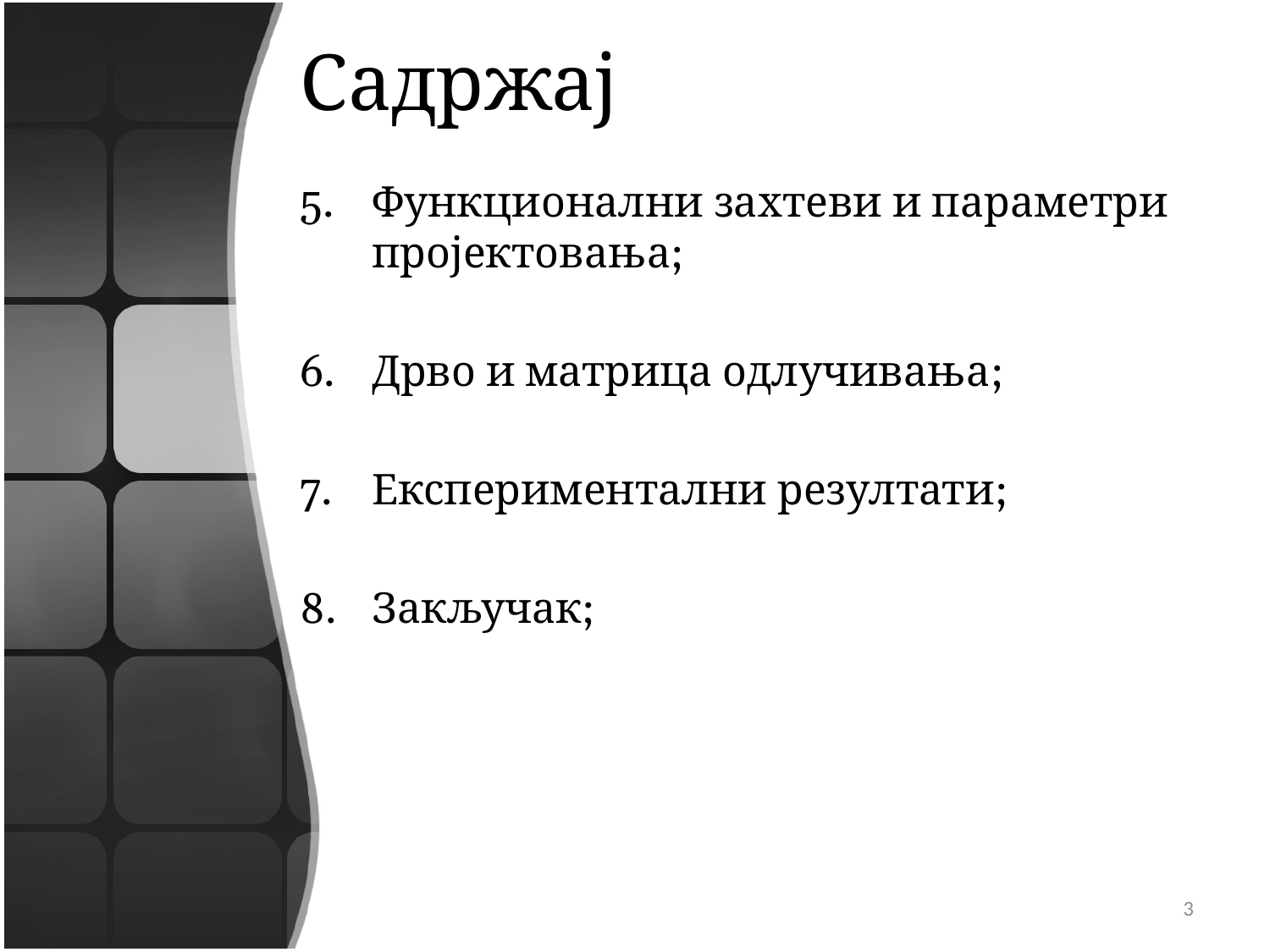

# Садржај
Функционални захтеви и параметри пројектовања;

Дрво и матрица одлучивања;

Експериментални резултати;

Закључак;
3